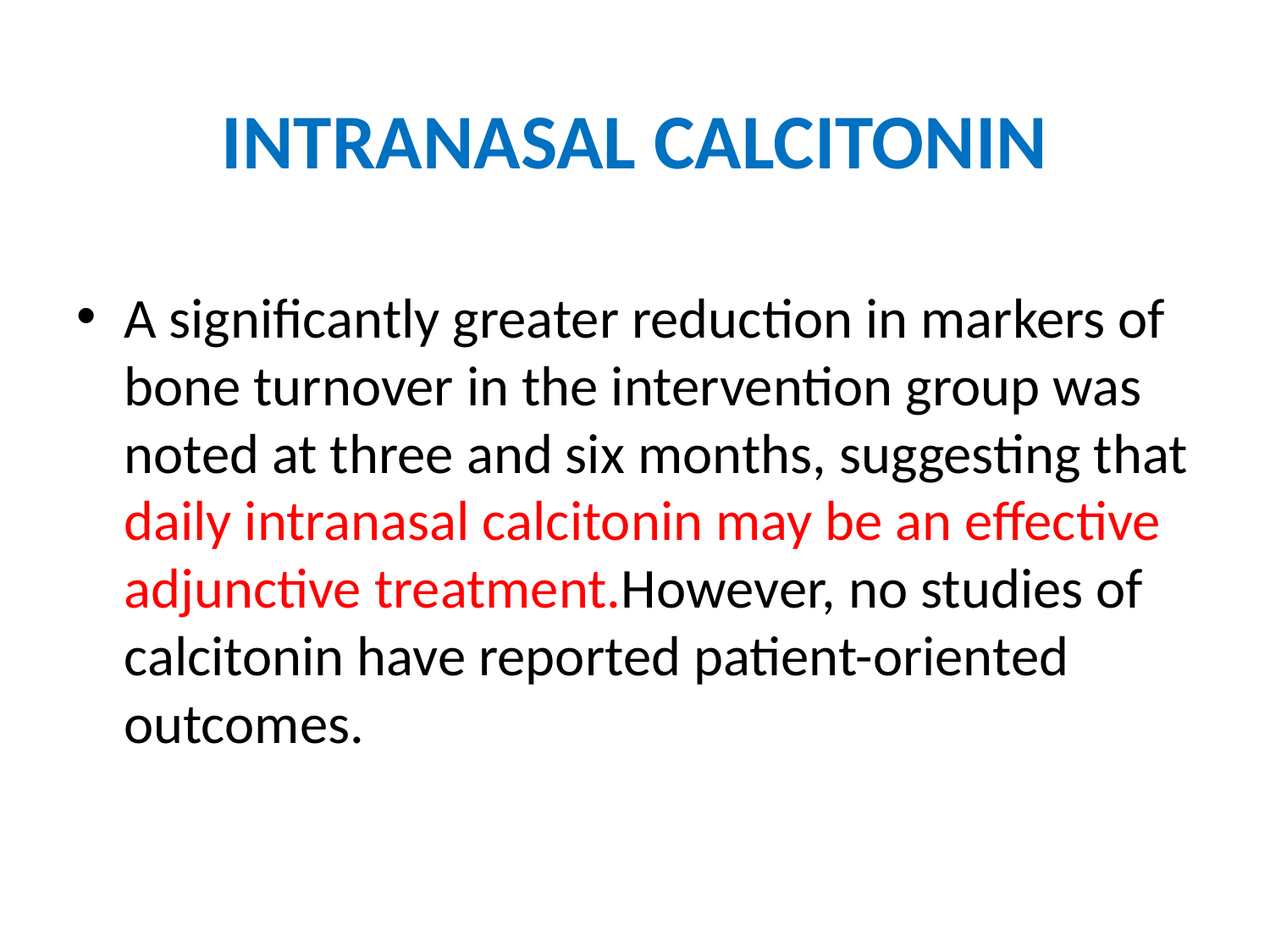

# INTRANASAL CALCITONIN
A significantly greater reduction in markers of bone turnover in the intervention group was noted at three and six months, suggesting that daily intranasal calcitonin may be an effective adjunctive treatment.However, no studies of calcitonin have reported patient-oriented outcomes.